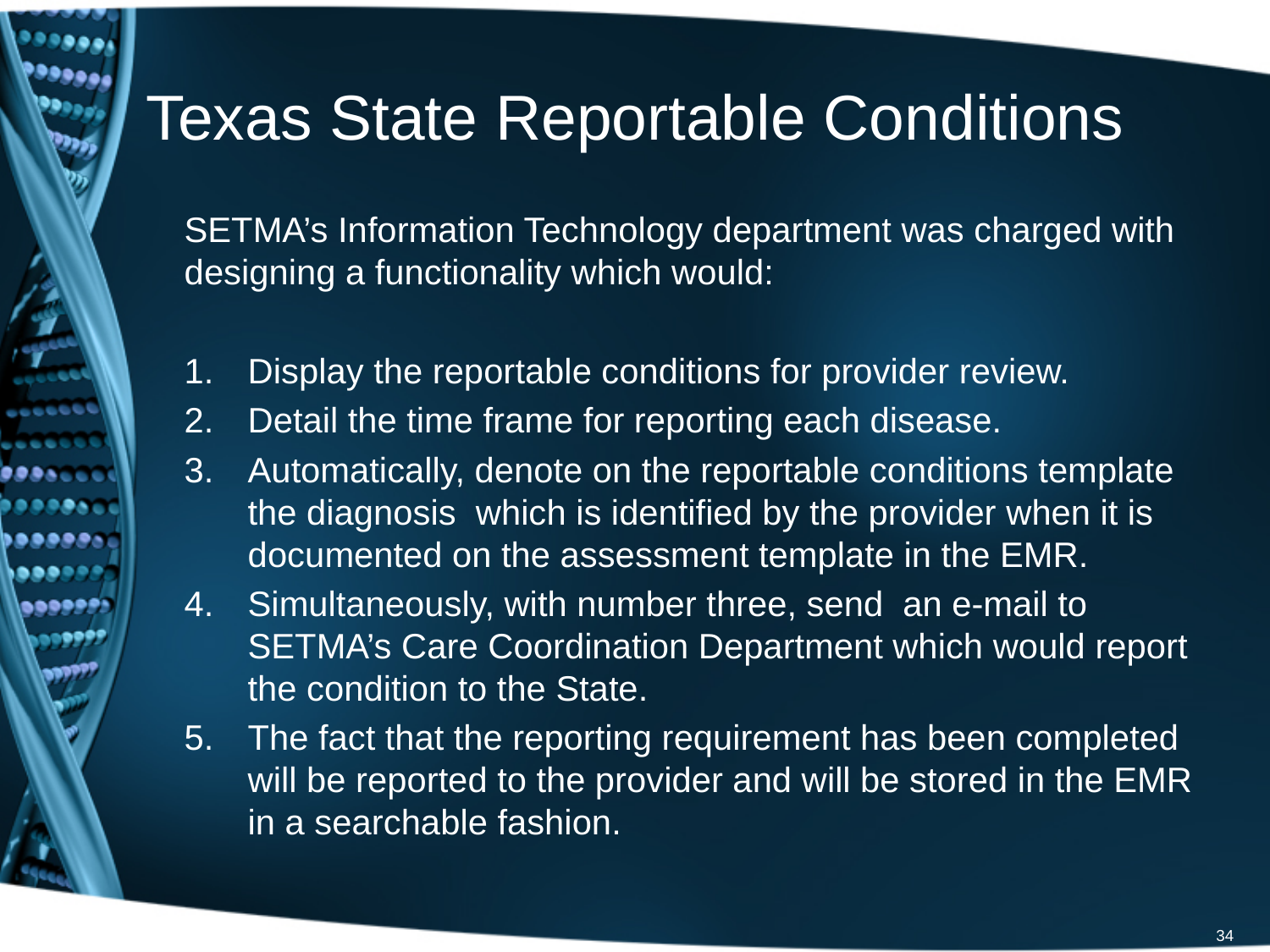

# Texas State Reportable Conditions
SETMA’s Information Technology department was charged with designing a functionality which would:

Display the reportable conditions for provider review.
Detail the time frame for reporting each disease.
Automatically, denote on the reportable conditions template the diagnosis  which is identified by the provider when it is documented on the assessment template in the EMR.
Simultaneously, with number three, send  an e-mail to SETMA’s Care Coordination Department which would report the condition to the State.
The fact that the reporting requirement has been completed  will be reported to the provider and will be stored in the EMR in a searchable fashion.

34